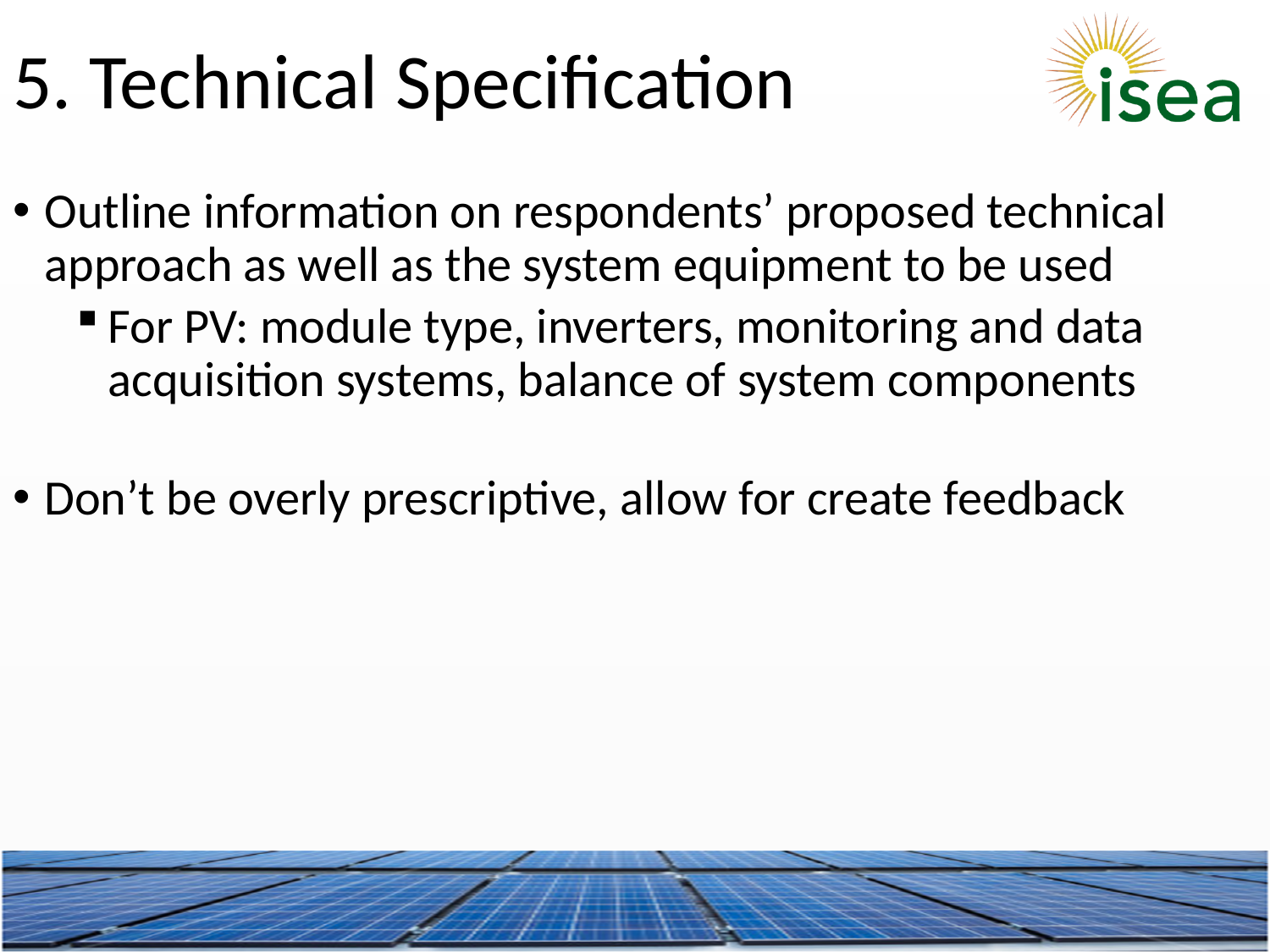

5. Technical Specification
Outline information on respondents’ proposed technical approach as well as the system equipment to be used
For PV: module type, inverters, monitoring and data acquisition systems, balance of system components

Don’t be overly prescriptive, allow for create feedback